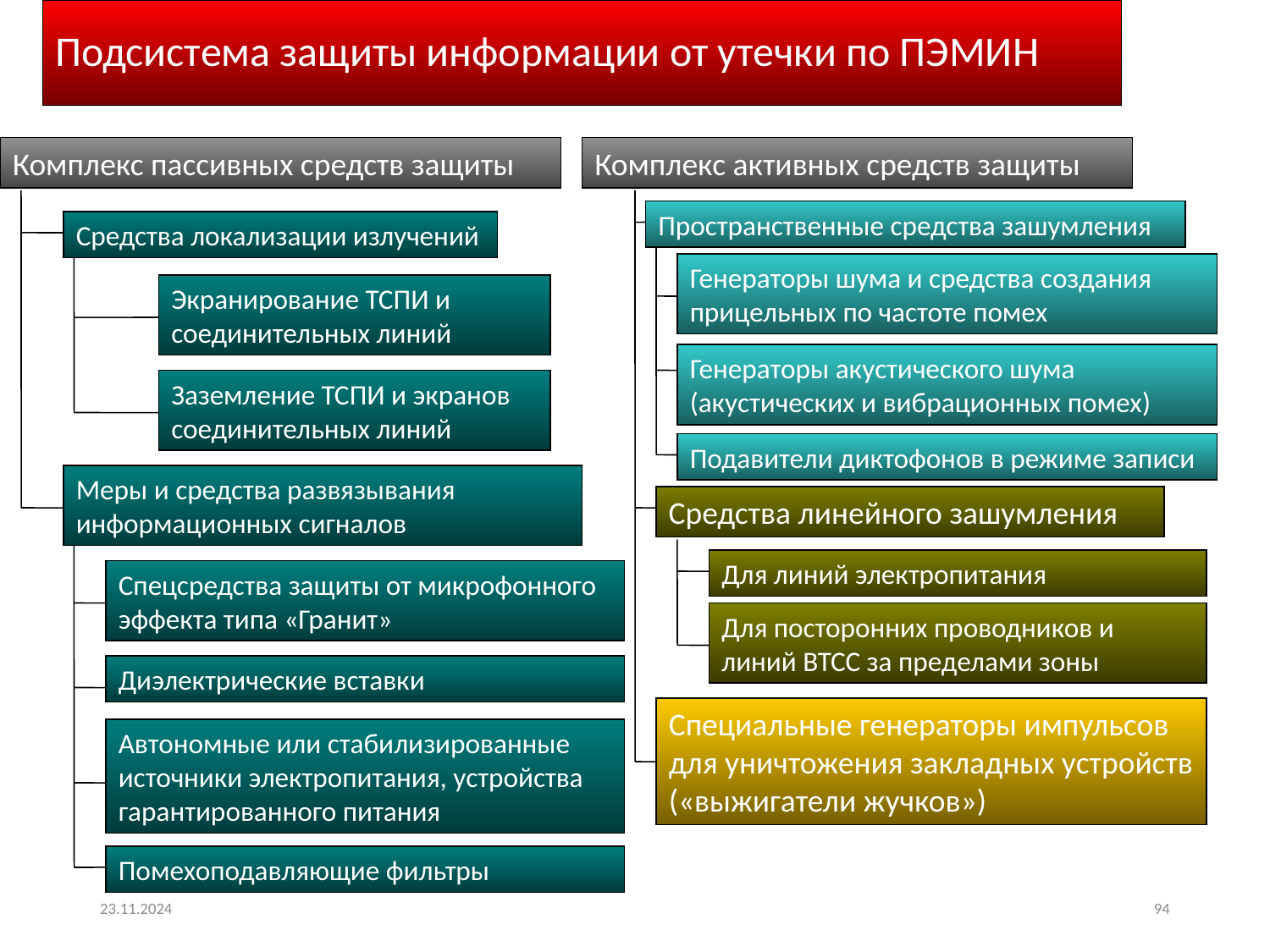

# Подсистема защиты информации от утечки по ПЭМИН
Комплекс пассивных средств защиты
Комплекс активных средств защиты

Пространственные средства зашумления
Средства локализации излучений

Генераторы шума и средства создания прицельных по частоте помех
Экранирование ТСПИ и соединительных линий

Генераторы акустического шума (акустических и вибрационных помех)
Заземление ТСПИ и экранов соединительных линий

Подавители диктофонов в режиме записи

Меры и средства развязывания информационных сигналов
Средства линейного зашумления

Для линий электропитания
Спецсредства защиты от микрофонного эффекта типа «Гранит»

Для посторонних проводников и линий ВТСС за пределами зоны

Диэлектрические вставки

Специальные генераторы импульсов для уничтожения закладных устройств («выжигатели жучков»)
Автономные или стабилизированные источники электропитания, устройства гарантированного питания

Помехоподавляющие фильтры

23.11.2024
94